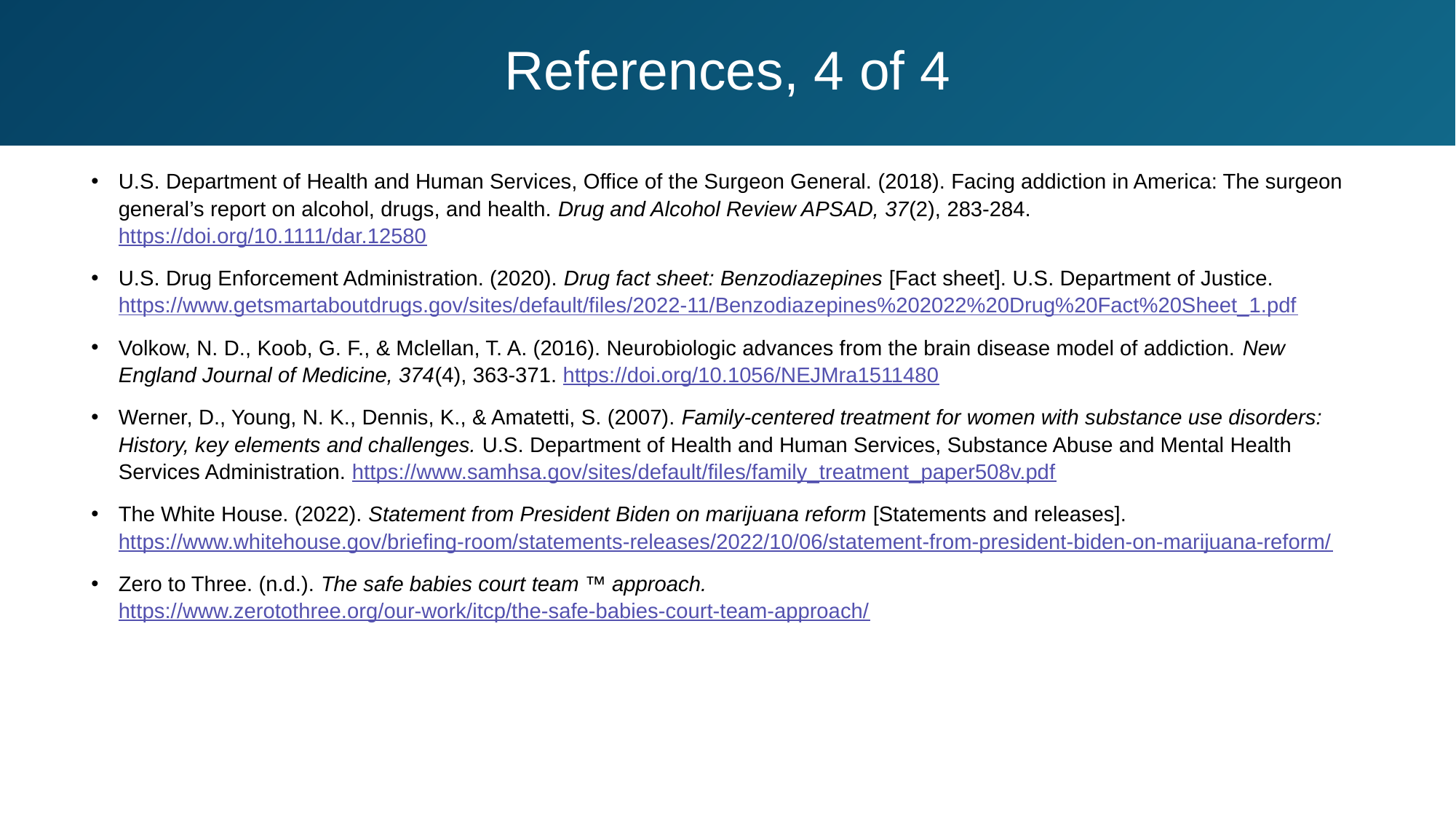

# References, 4 of 4
U.S. Department of Health and Human Services, Office of the Surgeon General. (2018). Facing addiction in America: The surgeon general’s report on alcohol, drugs, and health. Drug and Alcohol Review APSAD, 37(2), 283-284. https://doi.org/10.1111/dar.12580
U.S. Drug Enforcement Administration. (2020). Drug fact sheet: Benzodiazepines [Fact sheet]. U.S. Department of Justice. https://www.getsmartaboutdrugs.gov/sites/default/files/2022-11/Benzodiazepines%202022%20Drug%20Fact%20Sheet_1.pdf
Volkow, N. D., Koob, G. F., & Mclellan, T. A. (2016). Neurobiologic advances from the brain disease model of addiction. New England Journal of Medicine, 374(4), 363-371. https://doi.org/10.1056/NEJMra1511480
Werner, D., Young, N. K., Dennis, K., & Amatetti, S. (2007). Family-centered treatment for women with substance use disorders: History, key elements and challenges. U.S. Department of Health and Human Services, Substance Abuse and Mental Health Services Administration. https://www.samhsa.gov/sites/default/files/family_treatment_paper508v.pdf
The White House. (2022). Statement from President Biden on marijuana reform [Statements and releases]. https://www.whitehouse.gov/briefing-room/statements-releases/2022/10/06/statement-from-president-biden-on-marijuana-reform/
Zero to Three. (n.d.). The safe babies court team ™ approach. https://www.zerotothree.org/our-work/itcp/the-safe-babies-court-team-approach/